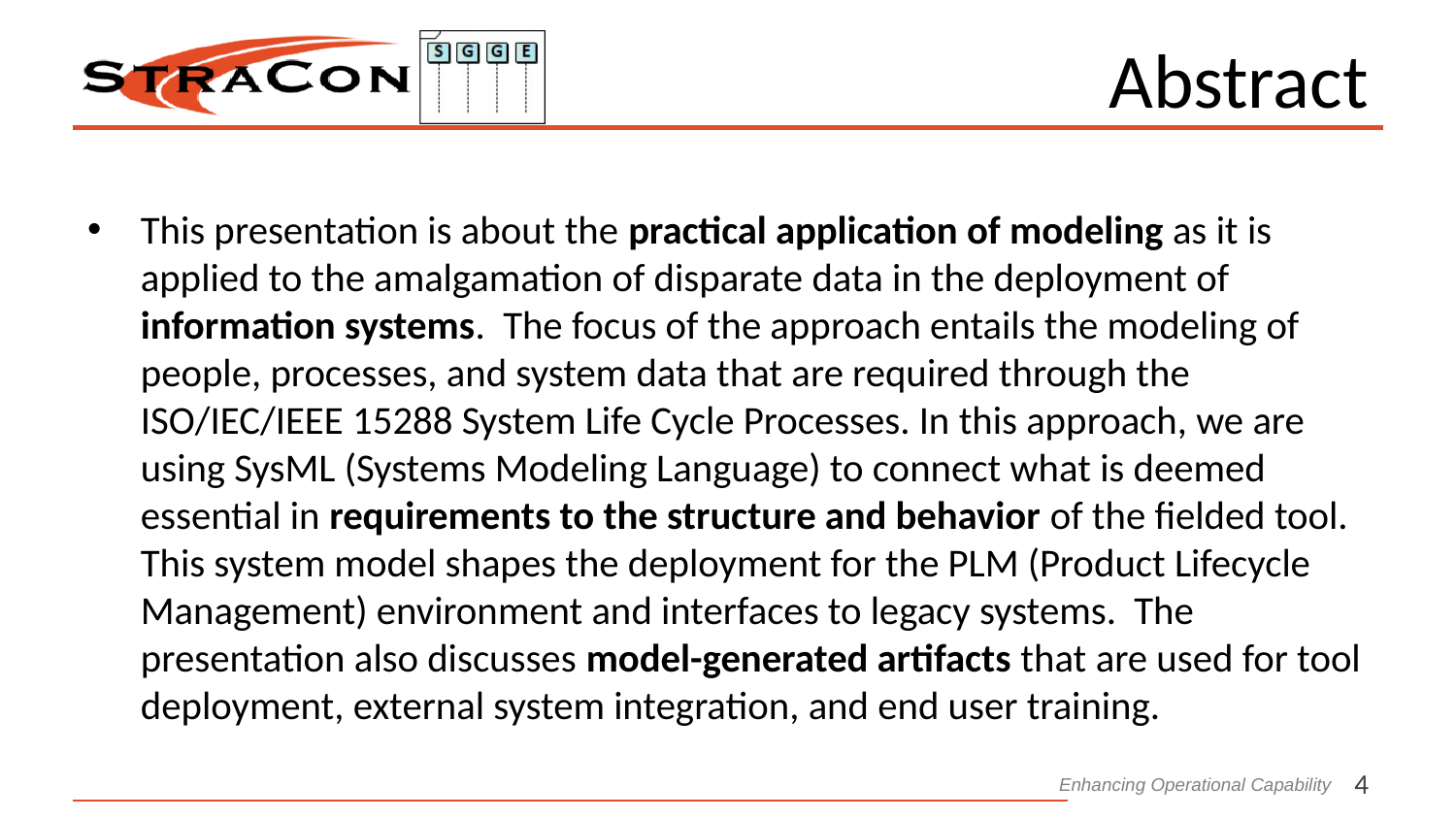

# Abstract
This presentation is about the practical application of modeling as it is applied to the amalgamation of disparate data in the deployment of information systems.  The focus of the approach entails the modeling of people, processes, and system data that are required through the ISO/IEC/IEEE 15288 System Life Cycle Processes. In this approach, we are using SysML (Systems Modeling Language) to connect what is deemed essential in requirements to the structure and behavior of the fielded tool.  This system model shapes the deployment for the PLM (Product Lifecycle Management) environment and interfaces to legacy systems.  The presentation also discusses model-generated artifacts that are used for tool deployment, external system integration, and end user training.
4